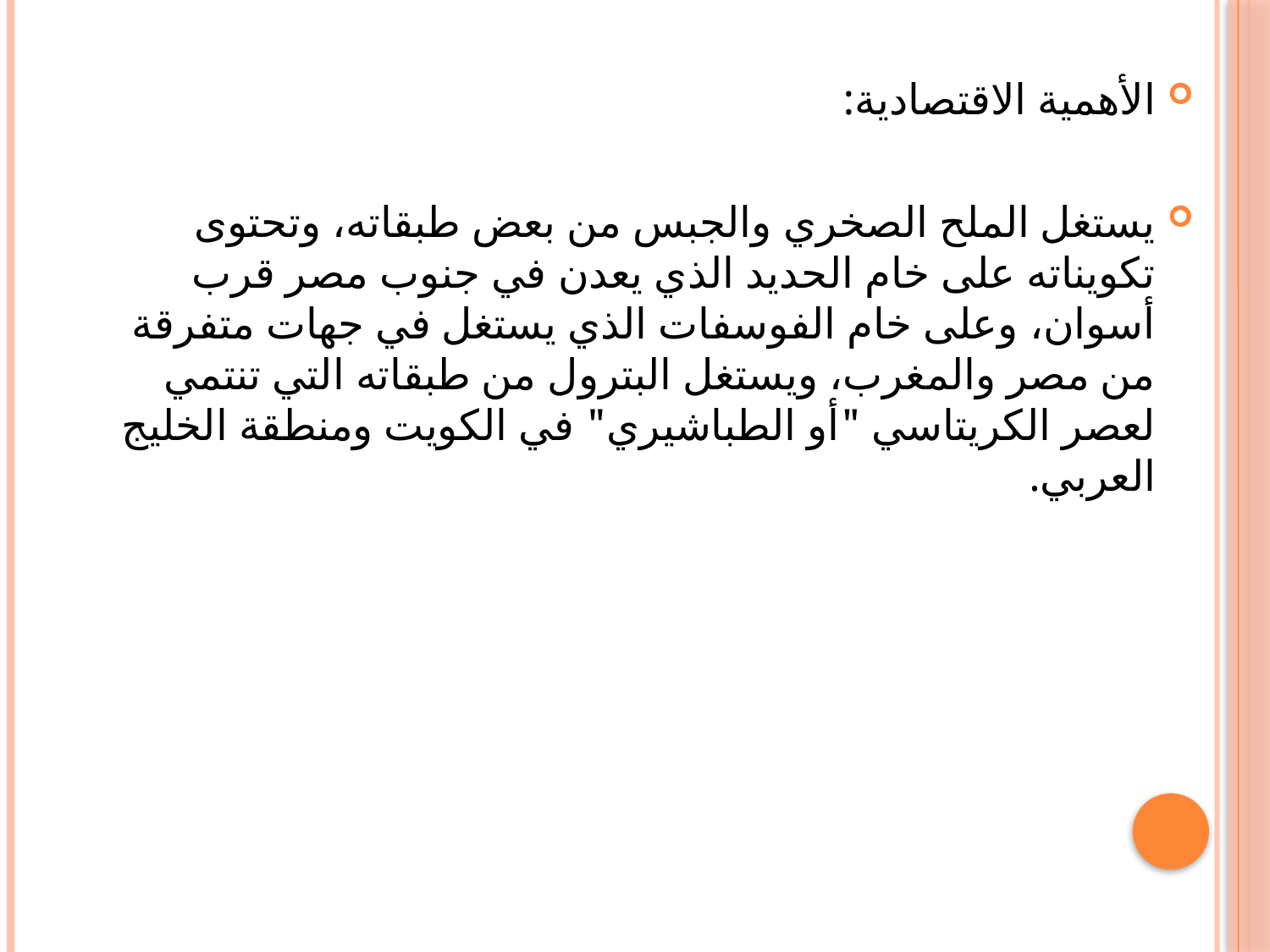

#
الأهمية الاقتصادية:

يستغل الملح الصخري والجبس من بعض طبقاته، وتحتوى تكويناته على خام الحديد الذي يعدن في جنوب مصر قرب أسوان، وعلى خام الفوسفات الذي يستغل في جهات متفرقة من مصر والمغرب، ويستغل البترول من طبقاته التي تنتمي لعصر الكريتاسي "أو الطباشيري" في الكويت ومنطقة الخليج العربي.